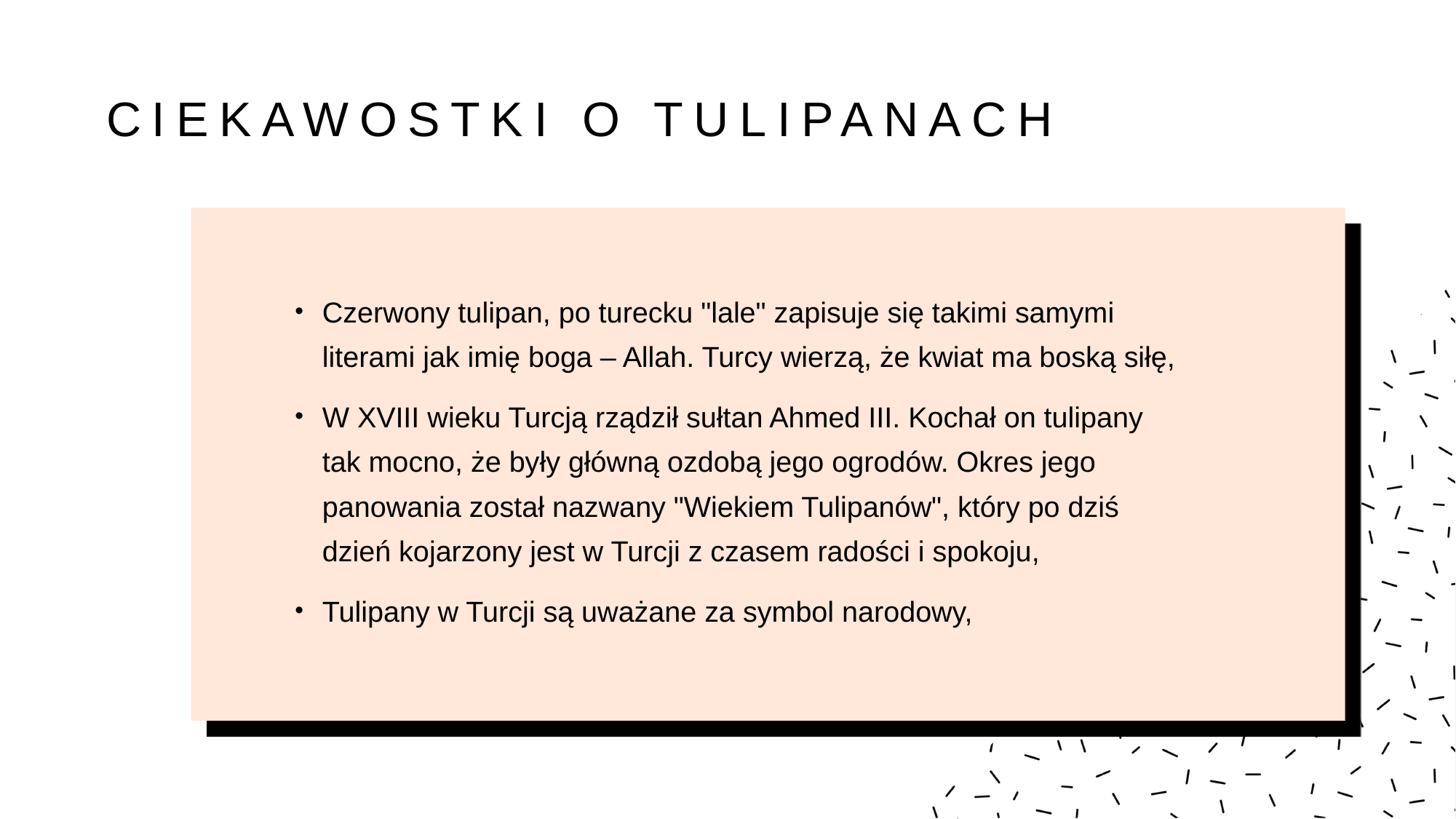

# Ciekawostki o tulipanach

Czerwony tulipan, po turecku "lale" zapisuje się takimi samymi literami jak imię boga – Allah. Turcy wierzą, że kwiat ma boską siłę,
W XVIII wieku Turcją rządził sułtan Ahmed III. Kochał on tulipany tak mocno, że były główną ozdobą jego ogrodów. Okres jego panowania został nazwany "Wiekiem Tulipanów", który po dziś dzień kojarzony jest w Turcji z czasem radości i spokoju,
Tulipany w Turcji są uważane za symbol narodowy,